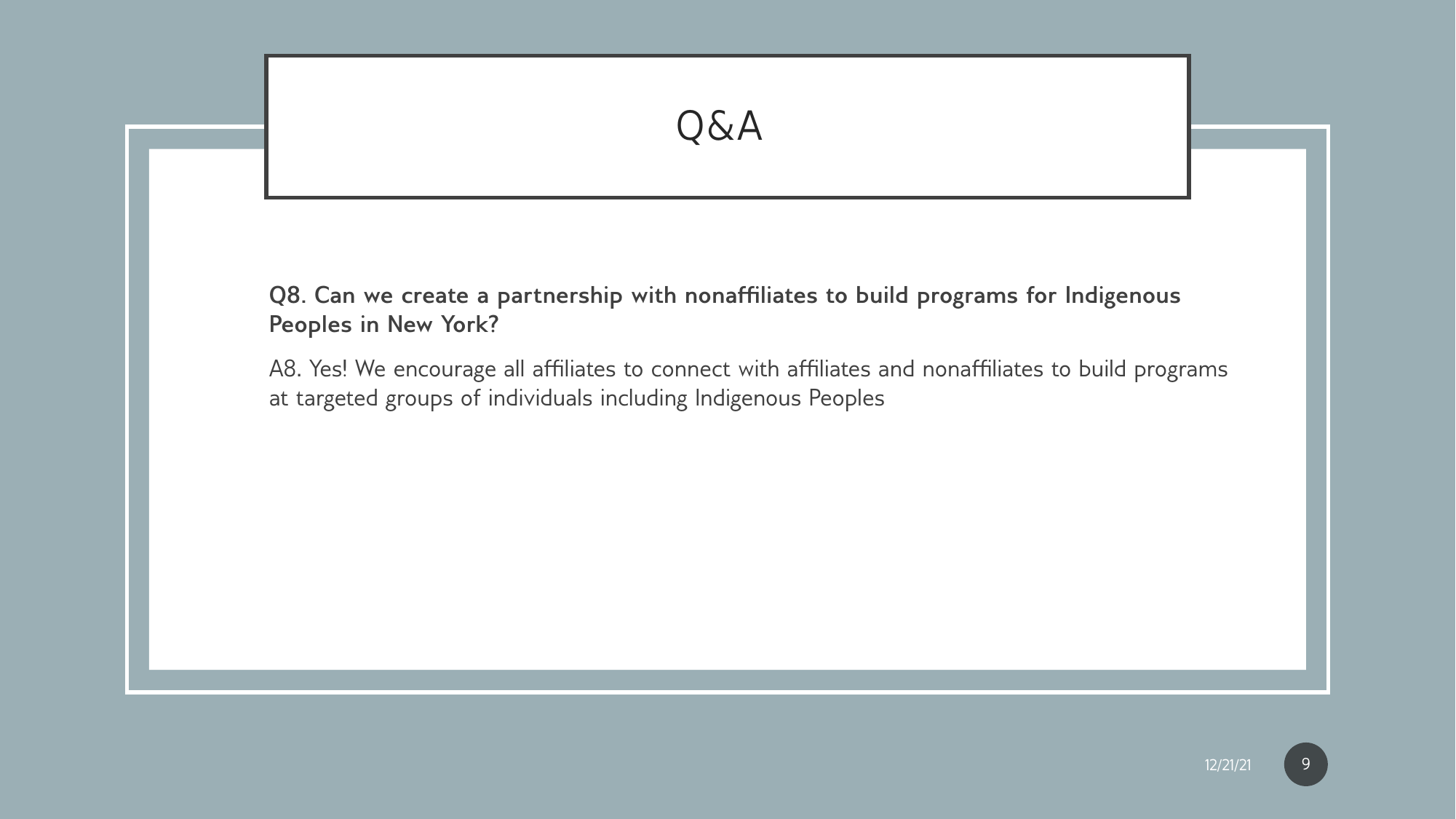

# Q&A

Q8. Can we create a partnership with nonaffiliates to build programs for Indigenous Peoples in New York?
A8. Yes! We encourage all affiliates to connect with affiliates and nonaffiliates to build programs at targeted groups of individuals including Indigenous Peoples
9

12/21/21